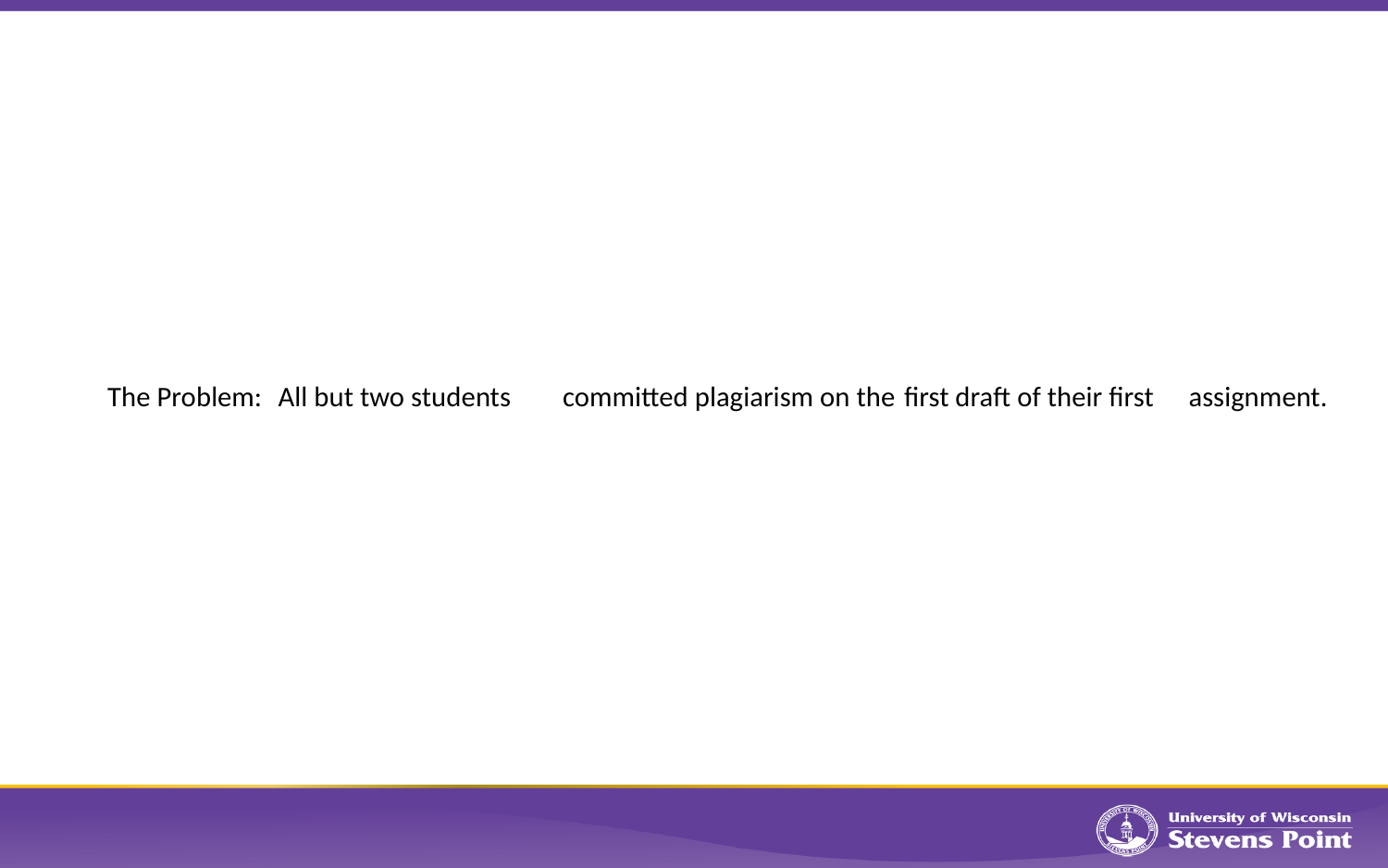

# The Problem:			All but two students 													committed plagiarism on the 									first draft of their first 												assignment.